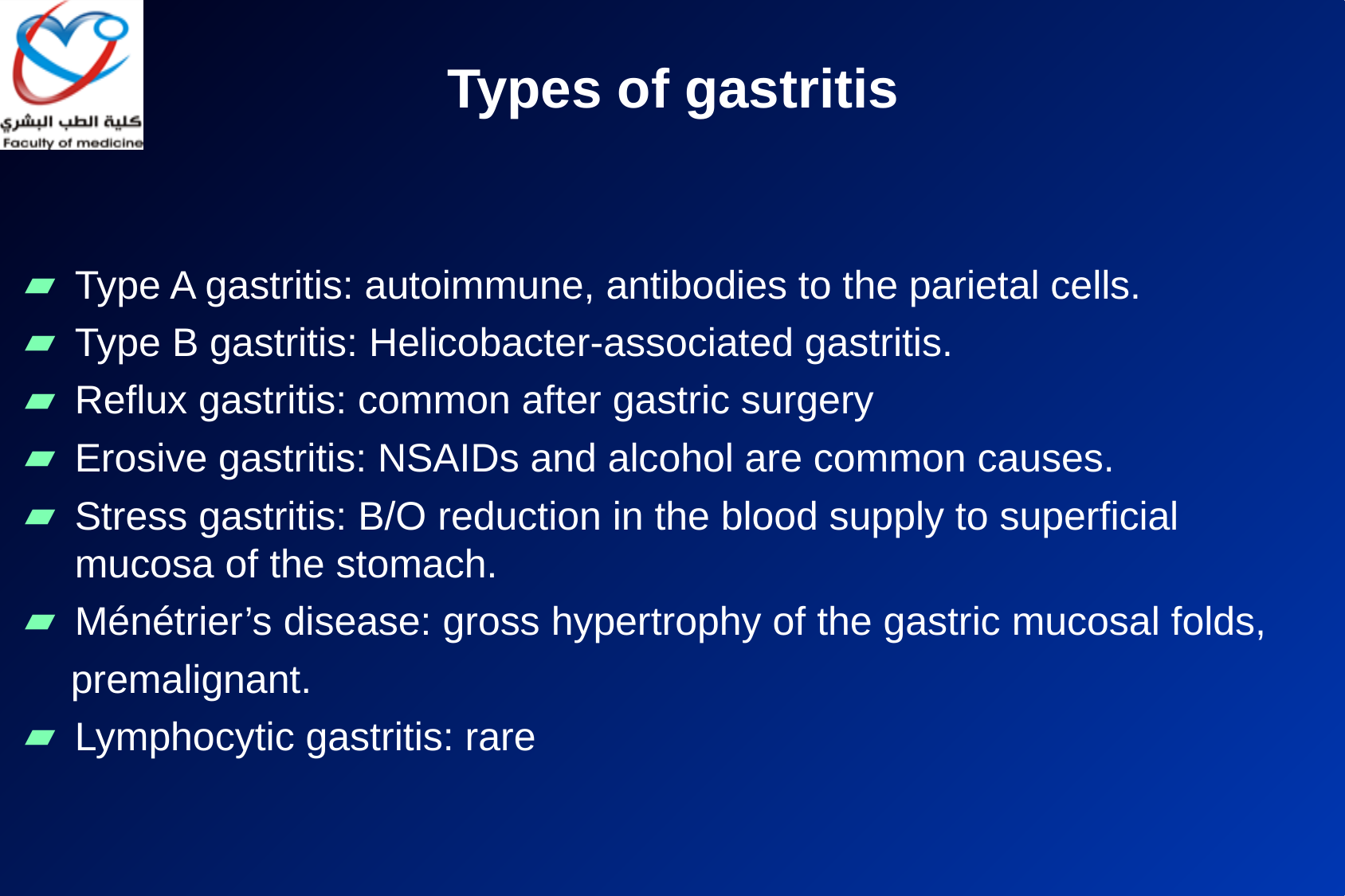

# Types of gastritis
Type A gastritis: autoimmune, antibodies to the parietal cells.
Type B gastritis: Helicobacter-associated gastritis.
Reflux gastritis: common after gastric surgery
Erosive gastritis: NSAIDs and alcohol are common causes.
Stress gastritis: B/O reduction in the blood supply to superficial mucosa of the stomach.
Ménétrier’s disease: gross hypertrophy of the gastric mucosal folds,
     premalignant.
Lymphocytic gastritis: rare